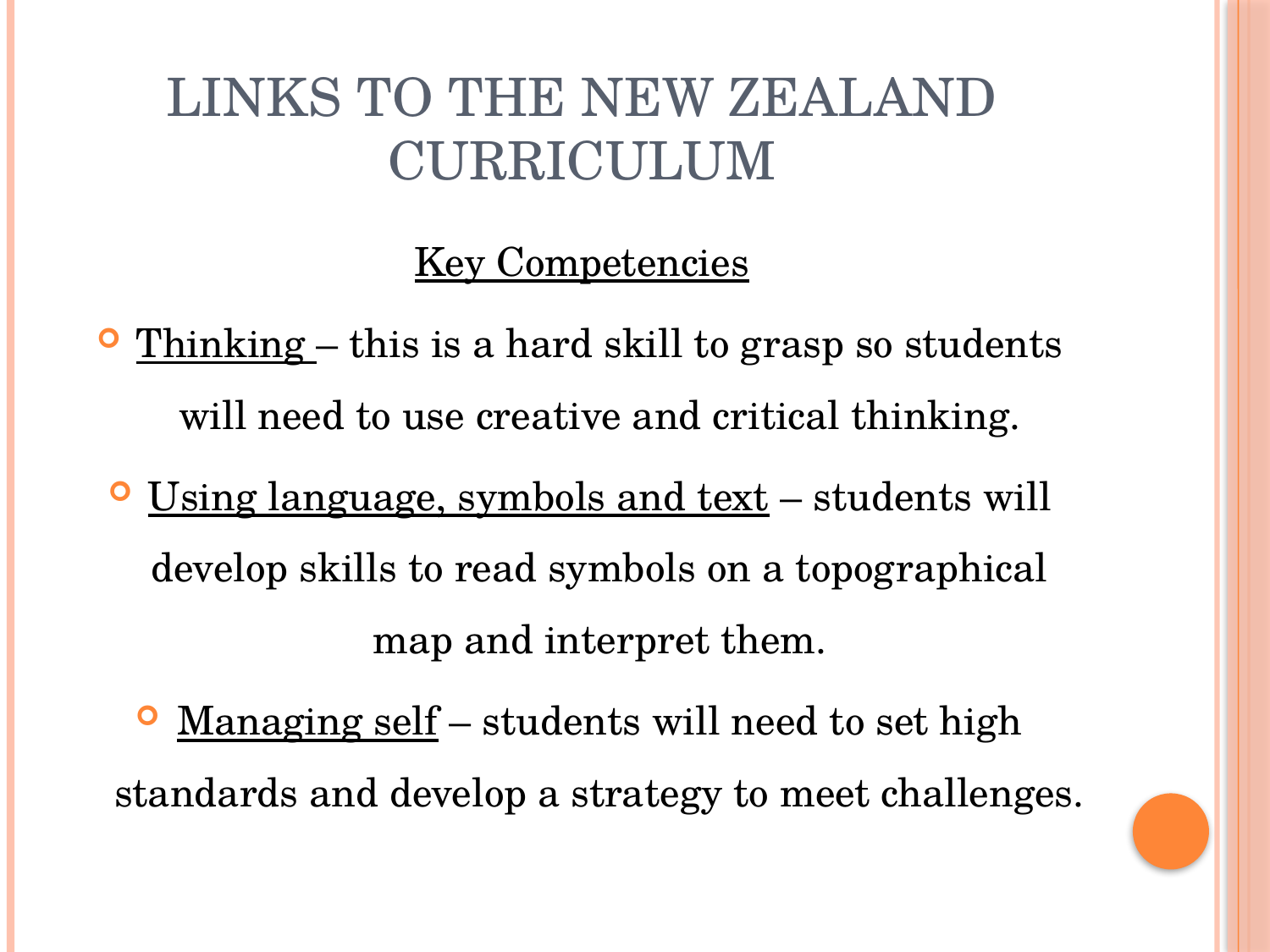

# Links to the New Zealand Curriculum
Key Competencies
Thinking – this is a hard skill to grasp so students will need to use creative and critical thinking.
Using language, symbols and text – students will develop skills to read symbols on a topographical map and interpret them.
Managing self – students will need to set high standards and develop a strategy to meet challenges.